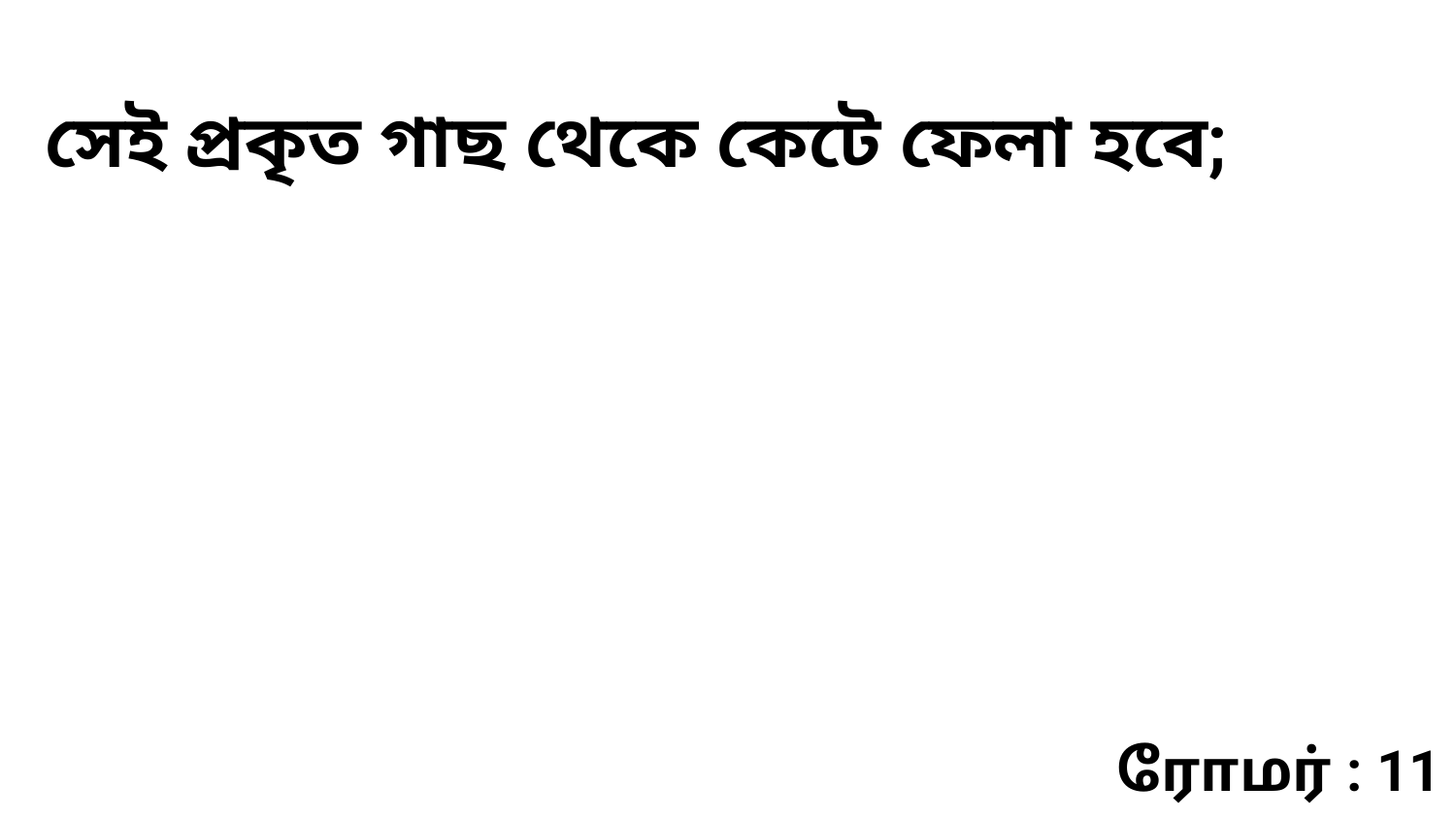

সেই প্রকৃত গাছ থেকে কেটে ফেলা হবে;
ரோமர் : 11